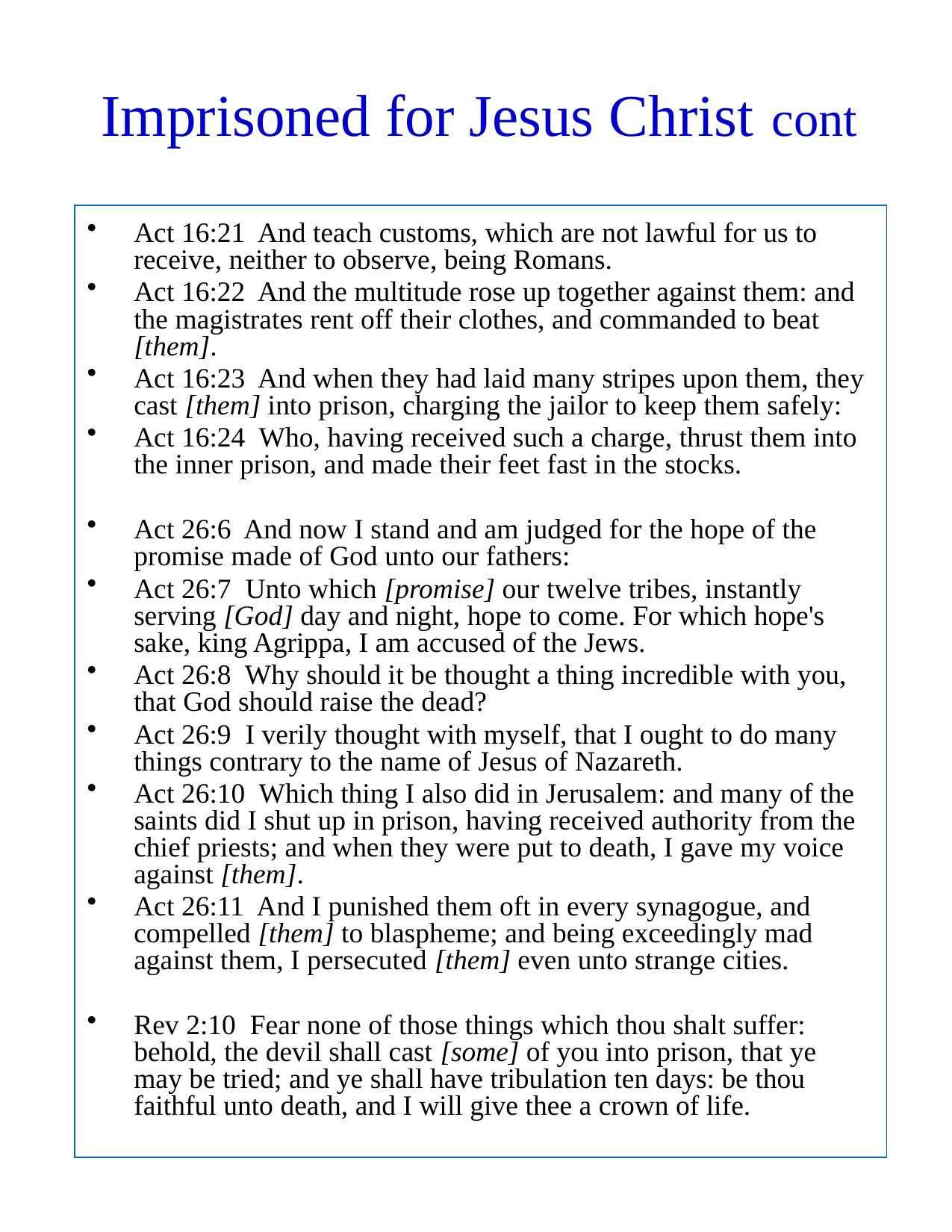

# Imprisoned for Jesus Christ cont

Act 16:21  And teach customs, which are not lawful for us to receive, neither to observe, being Romans.
Act 16:22  And the multitude rose up together against them: and the magistrates rent off their clothes, and commanded to beat [them].
Act 16:23  And when they had laid many stripes upon them, they cast [them] into prison, charging the jailor to keep them safely:
Act 16:24  Who, having received such a charge, thrust them into the inner prison, and made their feet fast in the stocks.

Act 26:6  And now I stand and am judged for the hope of the promise made of God unto our fathers:
Act 26:7  Unto which [promise] our twelve tribes, instantly serving [God] day and night, hope to come. For which hope's sake, king Agrippa, I am accused of the Jews.
Act 26:8  Why should it be thought a thing incredible with you, that God should raise the dead?
Act 26:9  I verily thought with myself, that I ought to do many things contrary to the name of Jesus of Nazareth.
Act 26:10  Which thing I also did in Jerusalem: and many of the saints did I shut up in prison, having received authority from the chief priests; and when they were put to death, I gave my voice against [them].
Act 26:11  And I punished them oft in every synagogue, and compelled [them] to blaspheme; and being exceedingly mad against them, I persecuted [them] even unto strange cities.

Rev 2:10  Fear none of those things which thou shalt suffer: behold, the devil shall cast [some] of you into prison, that ye may be tried; and ye shall have tribulation ten days: be thou faithful unto death, and I will give thee a crown of life.